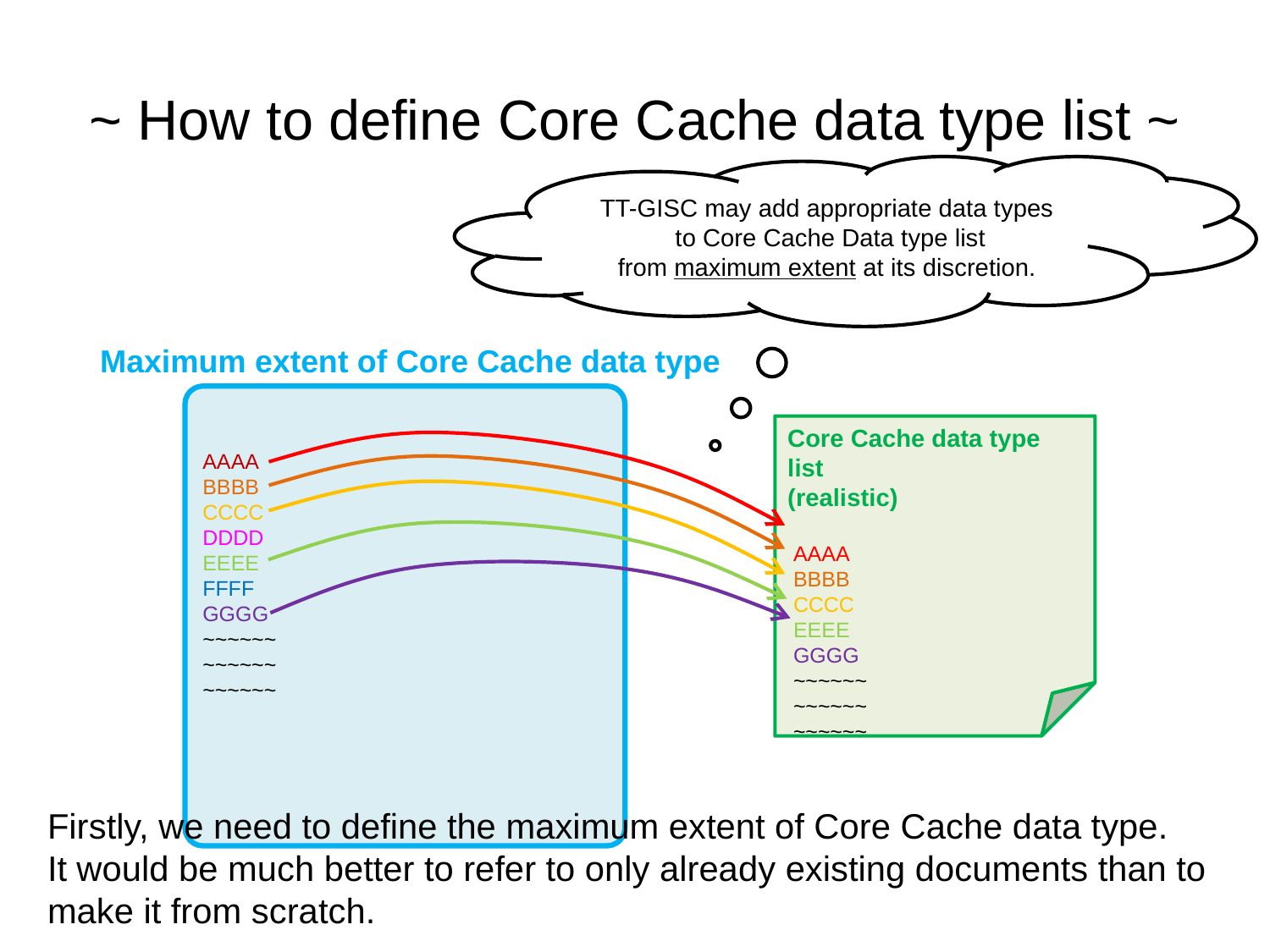

# ~ How to define Core Cache data type list ~
TT-GISC may add appropriate data types
 to Core Cache Data type list
from maximum extent at its discretion.
Maximum extent of Core Cache data type

AAAA
BBBB
CCCC
DDDD
EEEE
FFFF
GGGG
~~~~~~
~~~~~~
~~~~~~

Core Cache data type list
(realistic)

 AAAA
 BBBB
 CCCC
 EEEE
 GGGG
 ~~~~~~
 ~~~~~~
 ~~~~~~

Firstly, we need to define the maximum extent of Core Cache data type.
It would be much better to refer to only already existing documents than to make it from scratch.